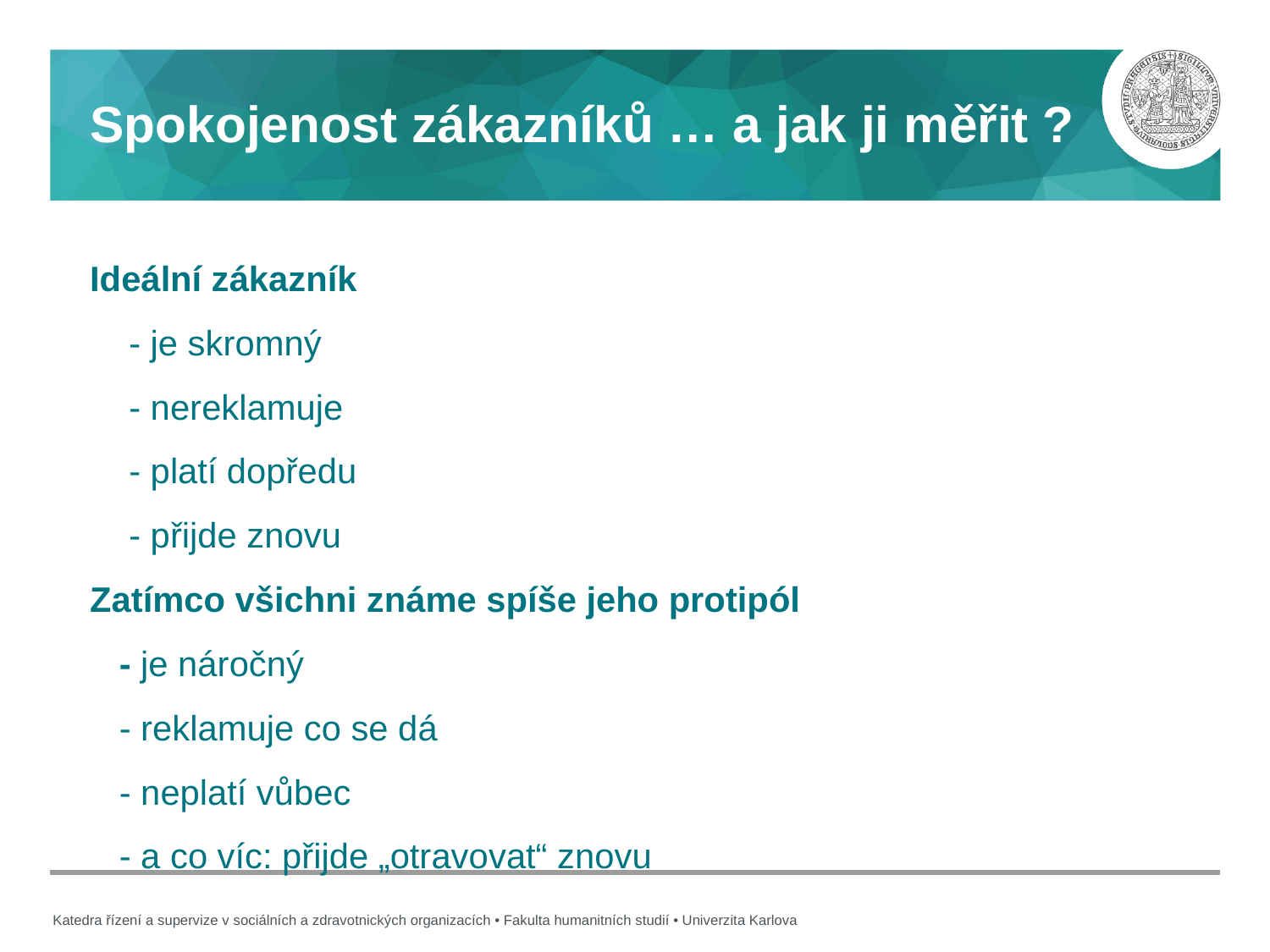

# Spokojenost zákazníků … a jak ji měřit ?
Ideální zákazník
    - je skromný
    - nereklamuje
    - platí dopředu
    - přijde znovu
Zatímco všichni známe spíše jeho protipól
   - je náročný
   - reklamuje co se dá
   - neplatí vůbec
   - a co víc: přijde „otravovat“ znovu